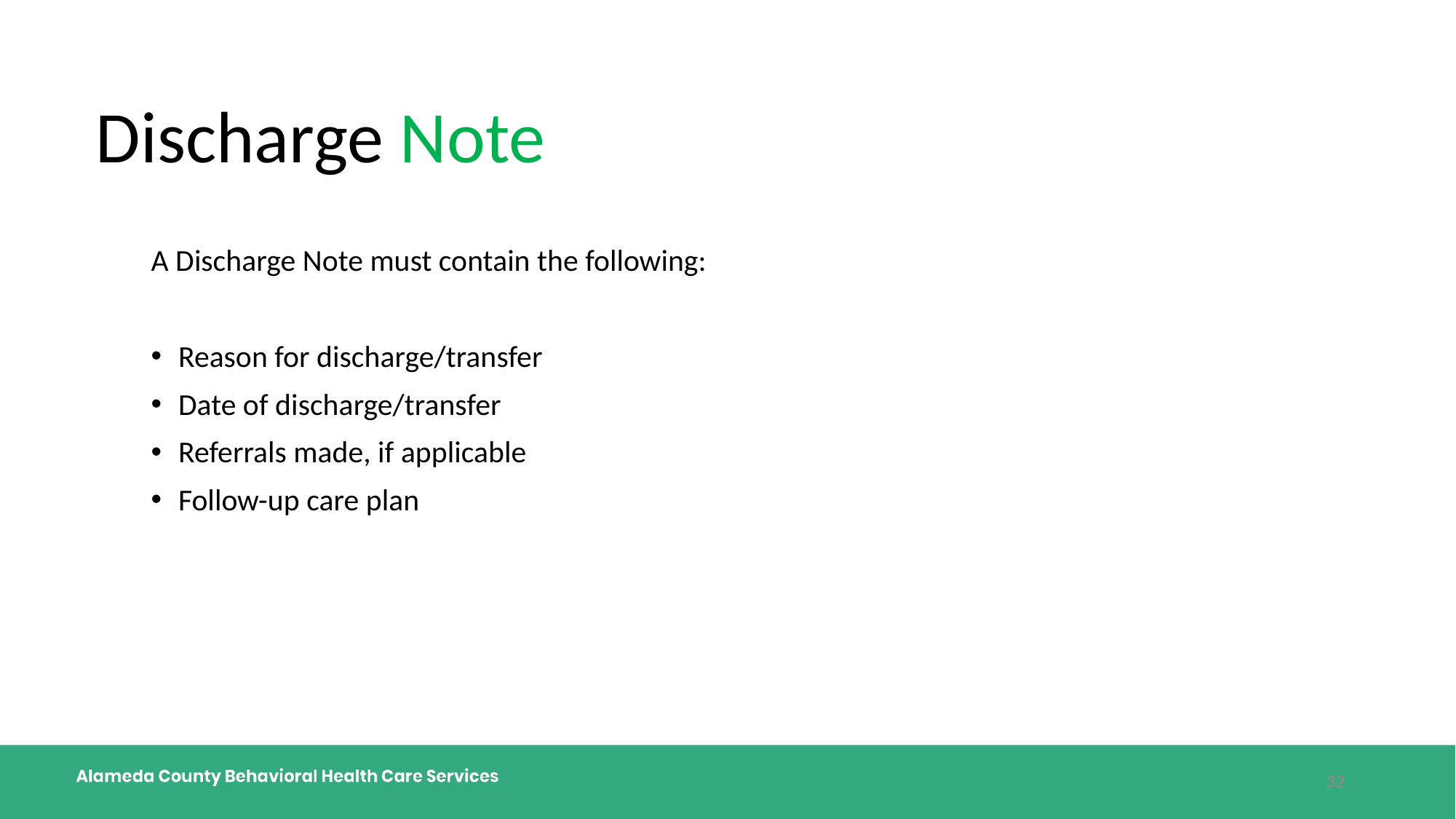

# Discharge Note
A Discharge Note must contain the following:

Reason for discharge/transfer
Date of discharge/transfer
Referrals made, if applicable
Follow-up care plan
32